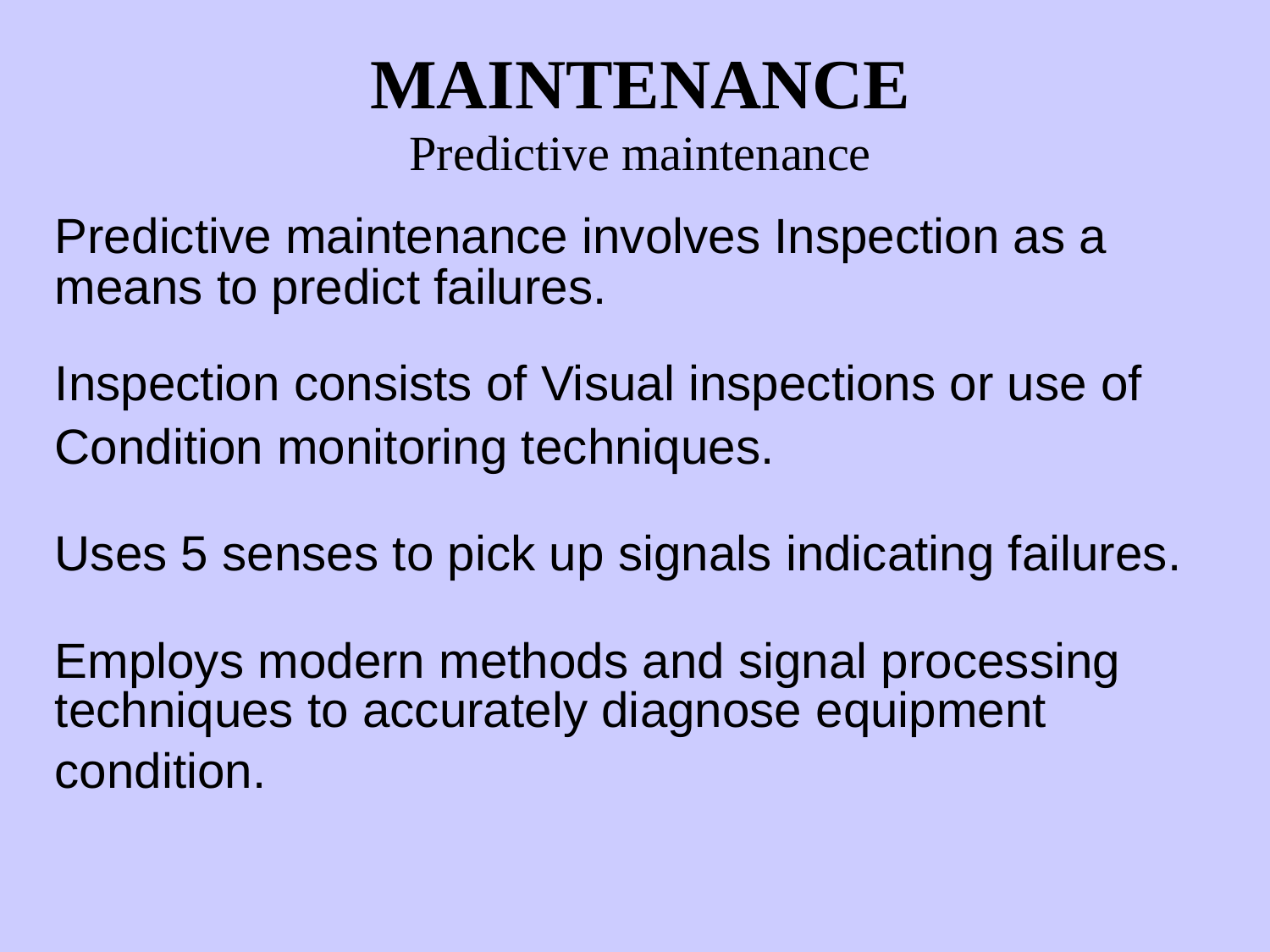

MAINTENANCE
Predictive maintenance

Predictive maintenance involves Inspection as a
means to predict failures.

Inspection consists of Visual inspections or use of
Condition monitoring techniques.
Uses 5 senses to pick up signals indicating failures.
Employs modern methods and signal processing
techniques to accurately diagnose equipment
condition.